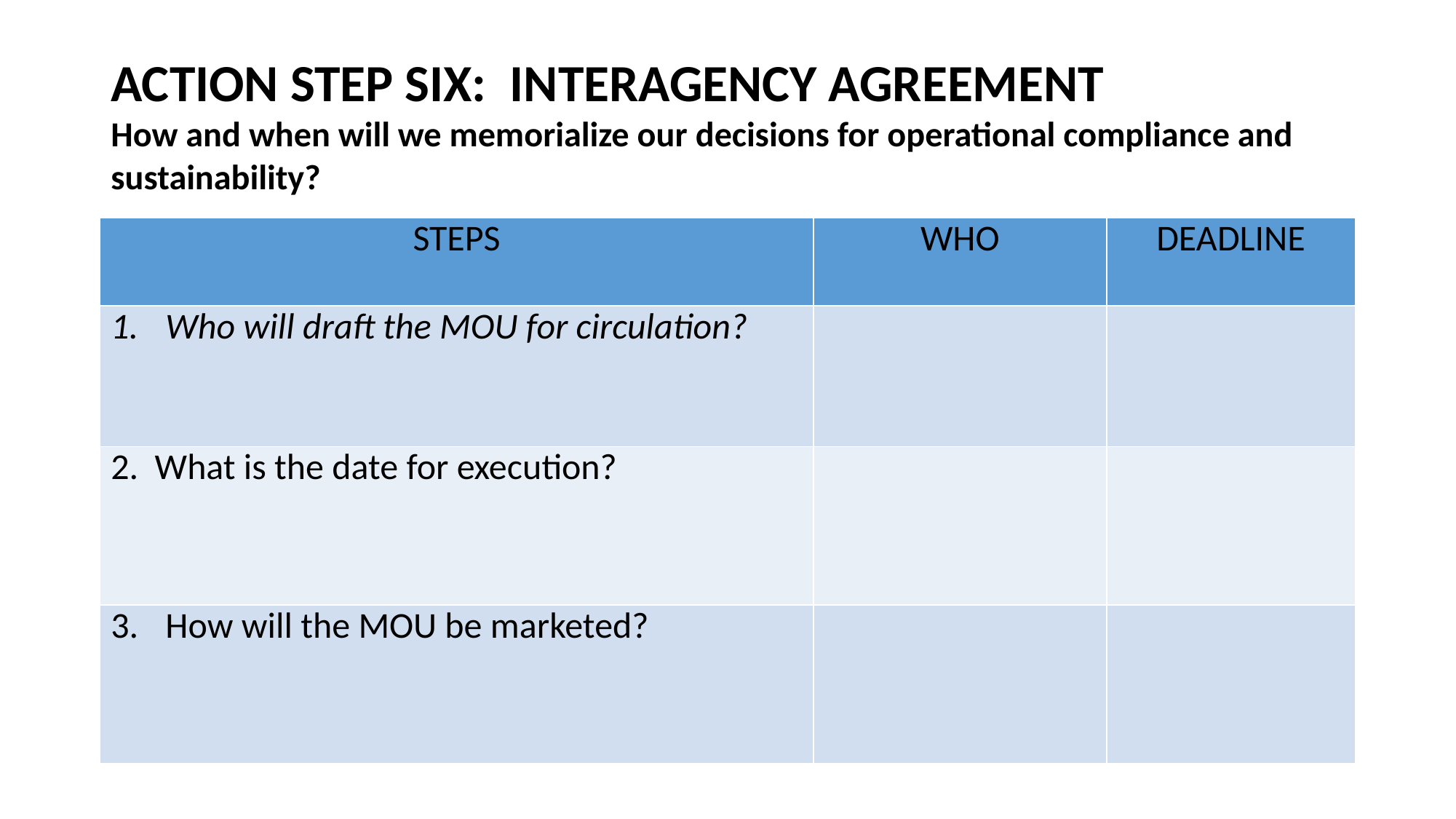

# ACTION STEP SIX:  INTERAGENCY AGREEMENT How and when will we memorialize our decisions for operational compliance and sustainability?
| STEPS | WHO | DEADLINE |
| --- | --- | --- |
| Who will draft the MOU for circulation? |  |  |
| 2. What is the date for execution? |  |  |
| How will the MOU be marketed? |  |  |